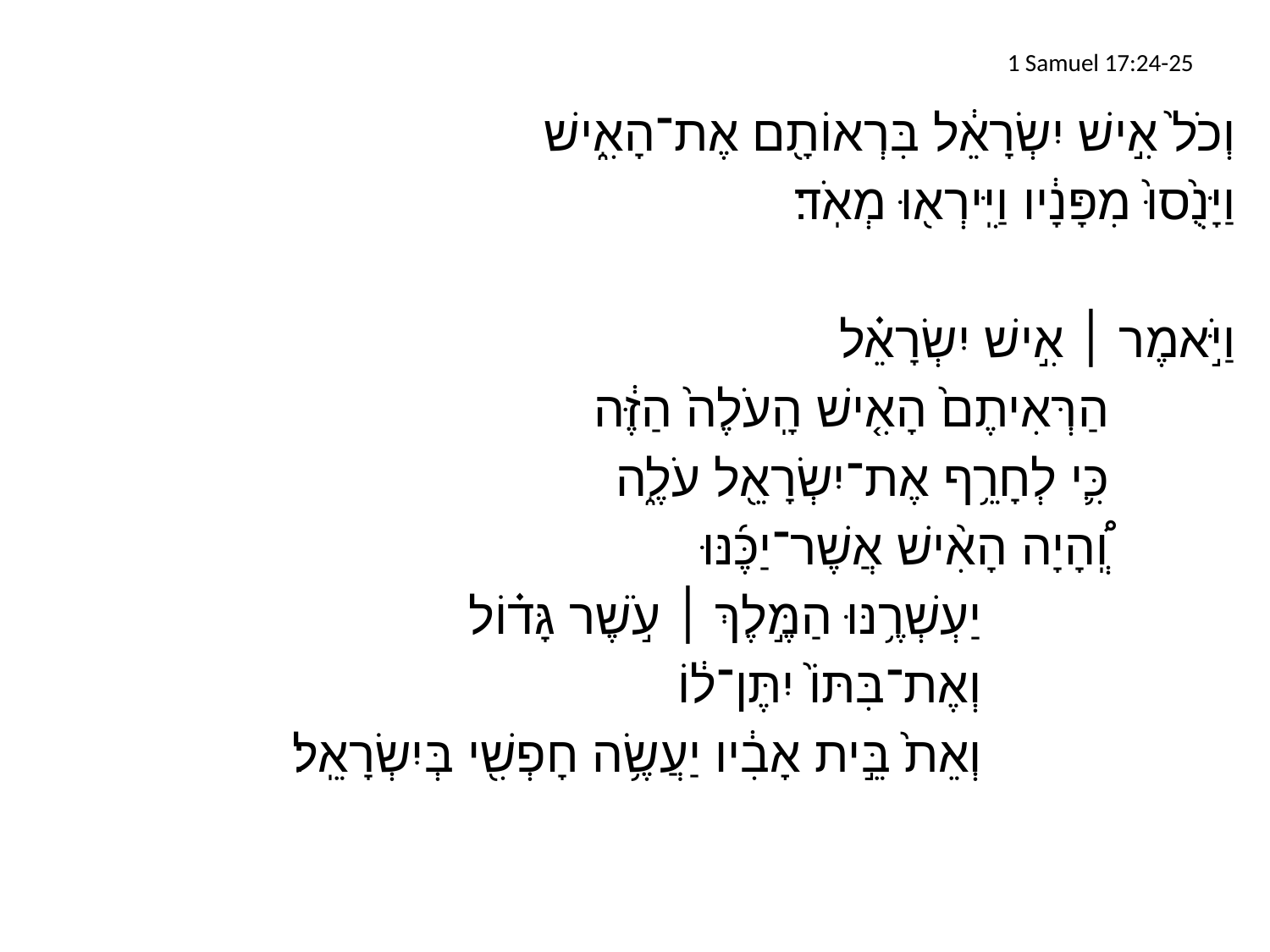

# 1 Samuel 17:24-25
	וְכֹל֙ אִ֣ישׁ יִשְׂרָאֵ֔ל בִּרְאוֹתָ֖ם אֶת־הָאִ֑ישׁ
וַיָּנֻ֙סוּ֙ מִפָּנָ֔יו וַיִּֽירְא֖וּ מְאֹֽד׃

וַיֹּ֣אמֶר ׀ אִ֣ישׁ יִשְׂרָאֵ֗ל
		הַרְּאִיתֶם֙ הָאִ֤ישׁ הָֽעֹלֶה֙ הַזֶּ֔ה
		כִּ֛י לְחָרֵ֥ף אֶת־יִשְׂרָאֵ֖ל עֹלֶ֑ה
		וְֽ֠הָיָה הָאִ֨ישׁ אֲשֶׁר־יַכֶּ֜נּוּ
			יַעְשְׁרֶ֥נּוּ הַמֶּ֣לֶךְ ׀ עֹ֣שֶׁר גָּד֗וֹל
			וְאֶת־בִּתּוֹ֙ יִתֶּן־ל֔וֹ
			וְאֵת֙ בֵּ֣ית אָבִ֔יו יַעֲשֶׂ֥ה חָפְשִׁ֖י בְּיִשְׂרָאֵֽל׃